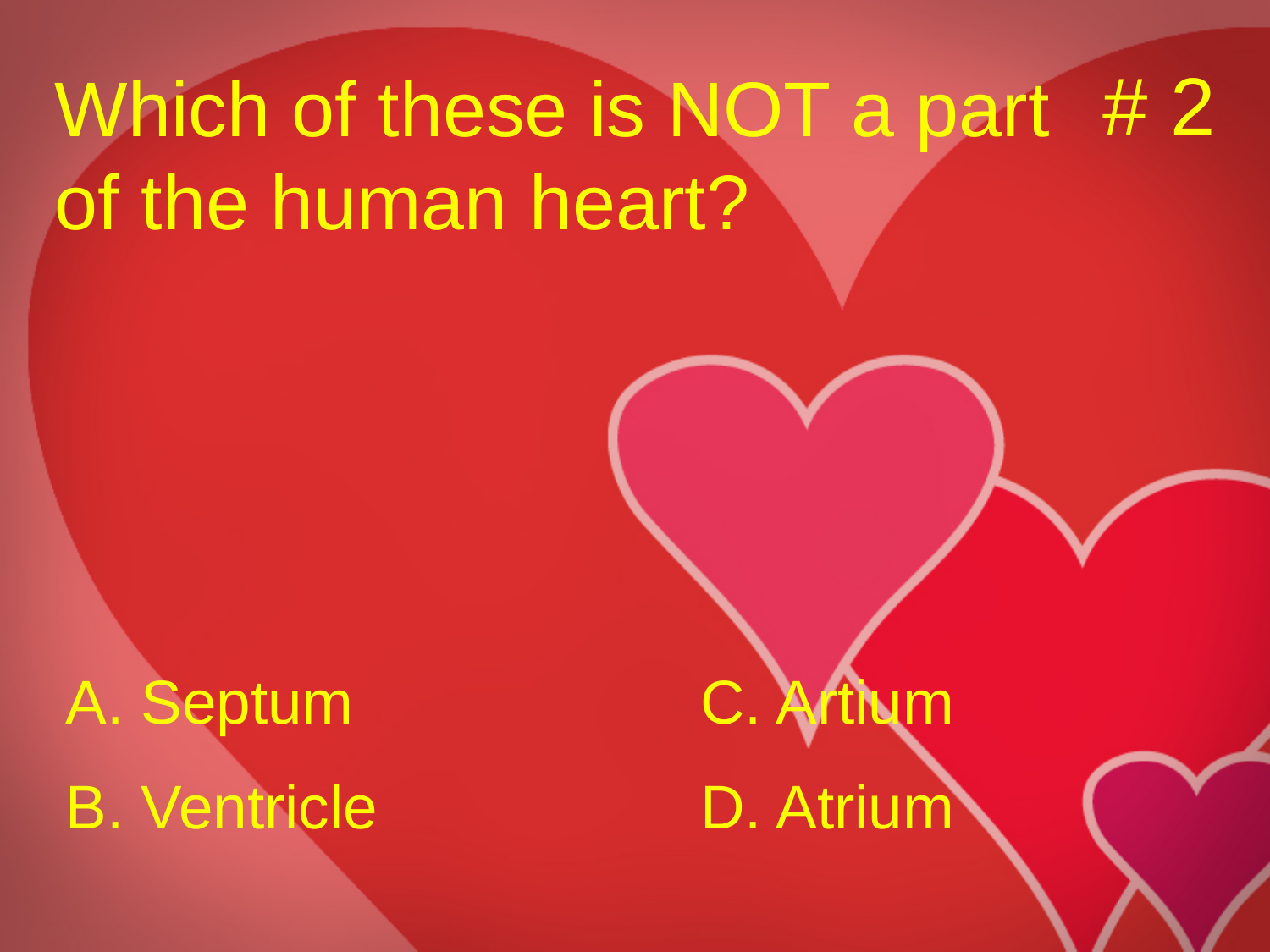

# # 2
Which of these is NOT a part of the human heart?
A. Septum			C. Artium
B. Ventricle			D. Atrium